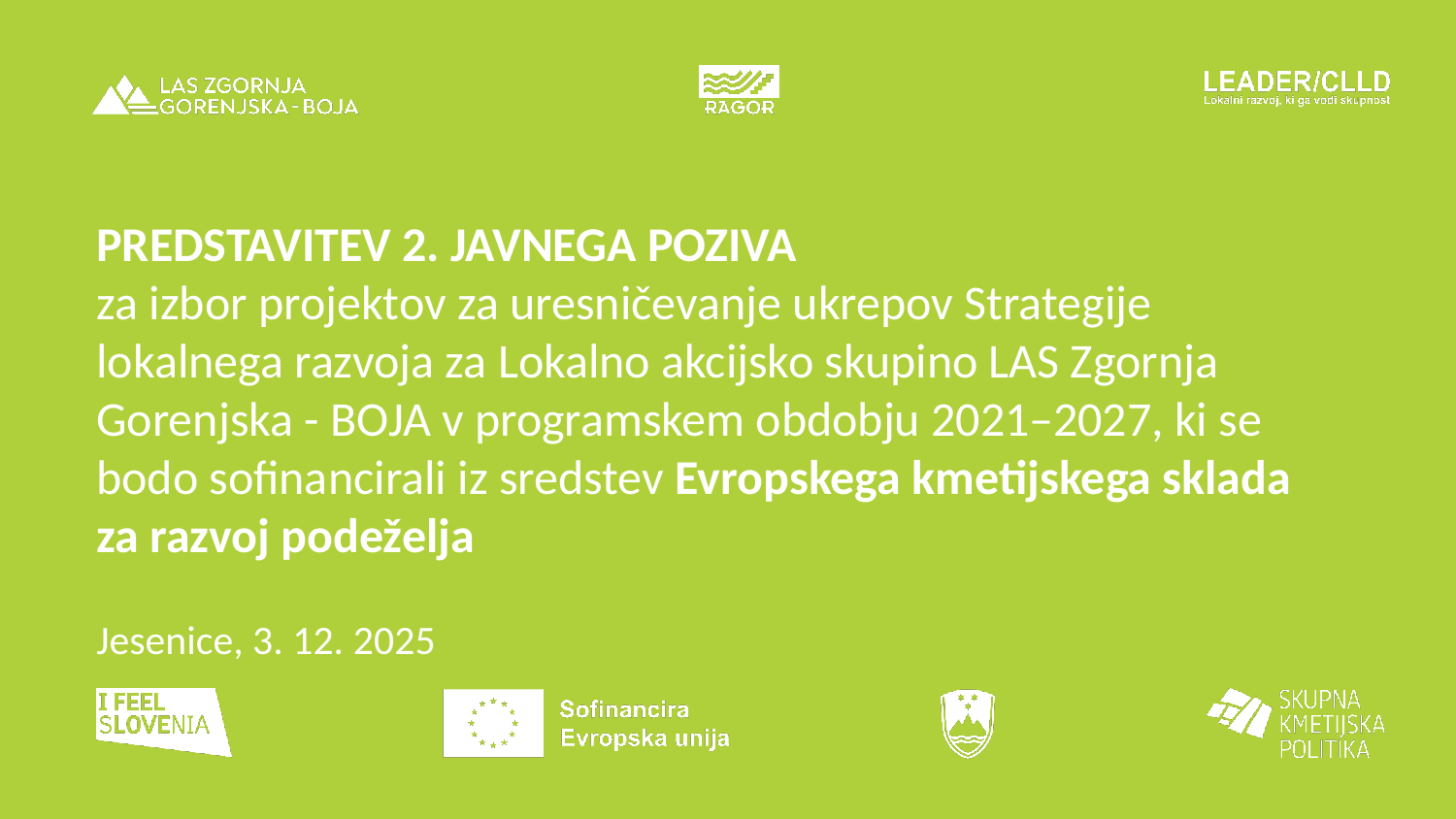

# PREDSTAVITEV 2. JAVNEGA POZIVA za izbor projektov za uresničevanje ukrepov Strategije lokalnega razvoja za Lokalno akcijsko skupino LAS Zgornja Gorenjska - BOJA v programskem obdobju 2021–2027, ki se bodo sofinancirali iz sredstev Evropskega kmetijskega sklada za razvoj podeželja
Jesenice, 3. 12. 2025